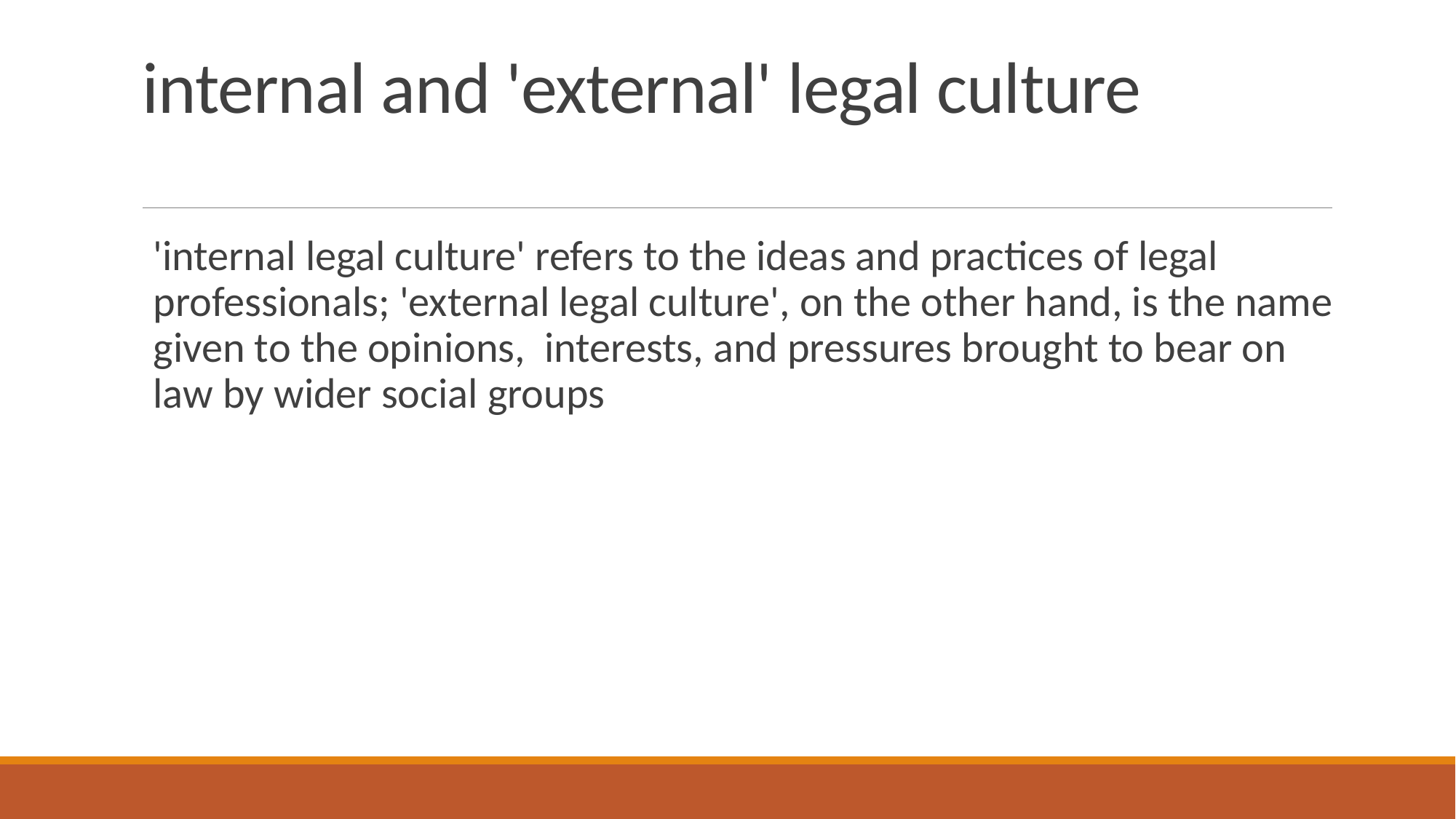

# internal and 'external' legal culture

'internal legal culture' refers to the ideas and practices of legal professionals; 'external legal culture', on the other hand, is the name given to the opinions,  interests, and pressures brought to bear on law by wider social groups